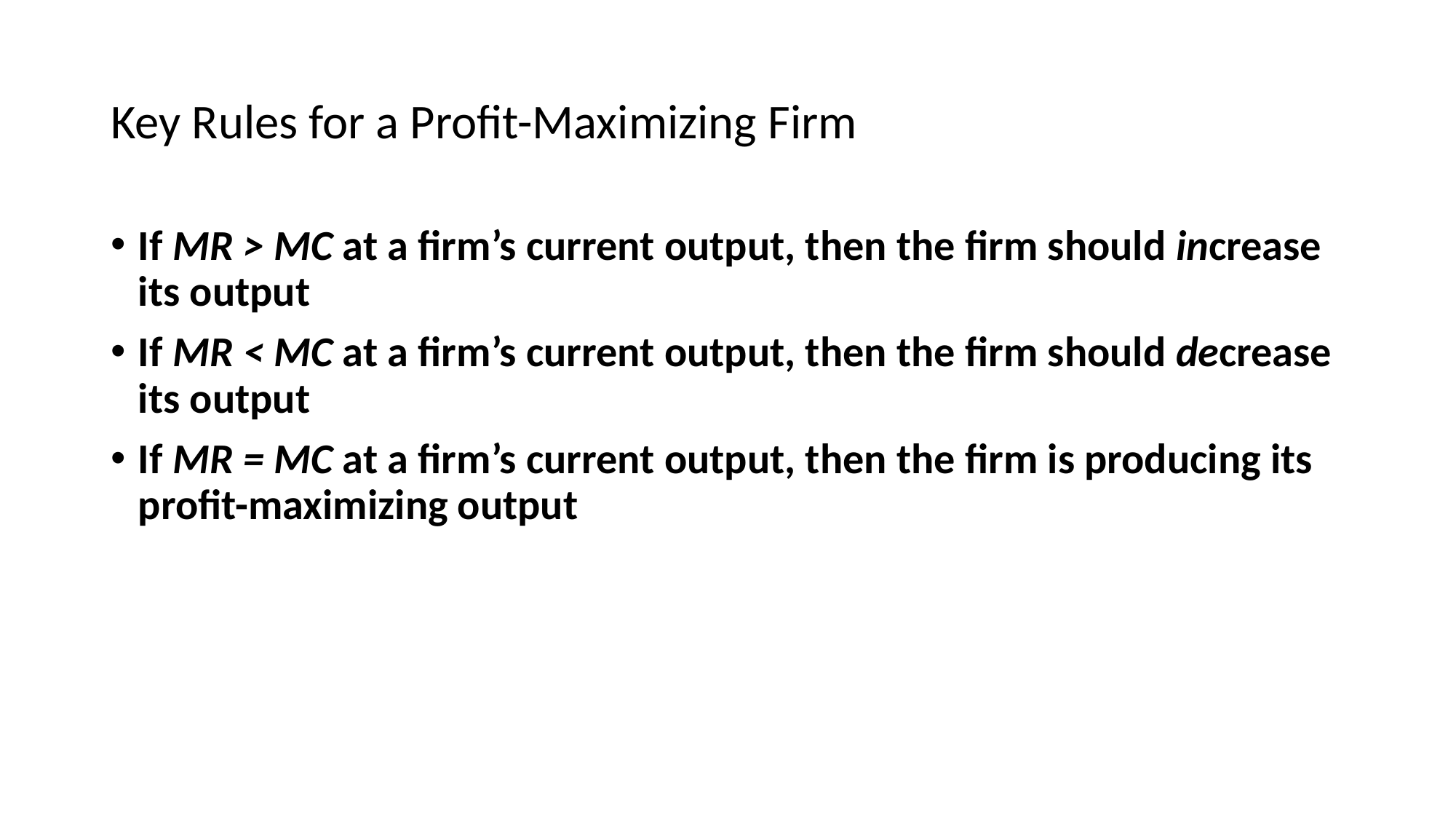

# Key Rules for a Profit-Maximizing Firm
If MR > MC at a firm’s current output, then the firm should increase its output
If MR < MC at a firm’s current output, then the firm should decrease its output
If MR = MC at a firm’s current output, then the firm is producing its profit-maximizing output